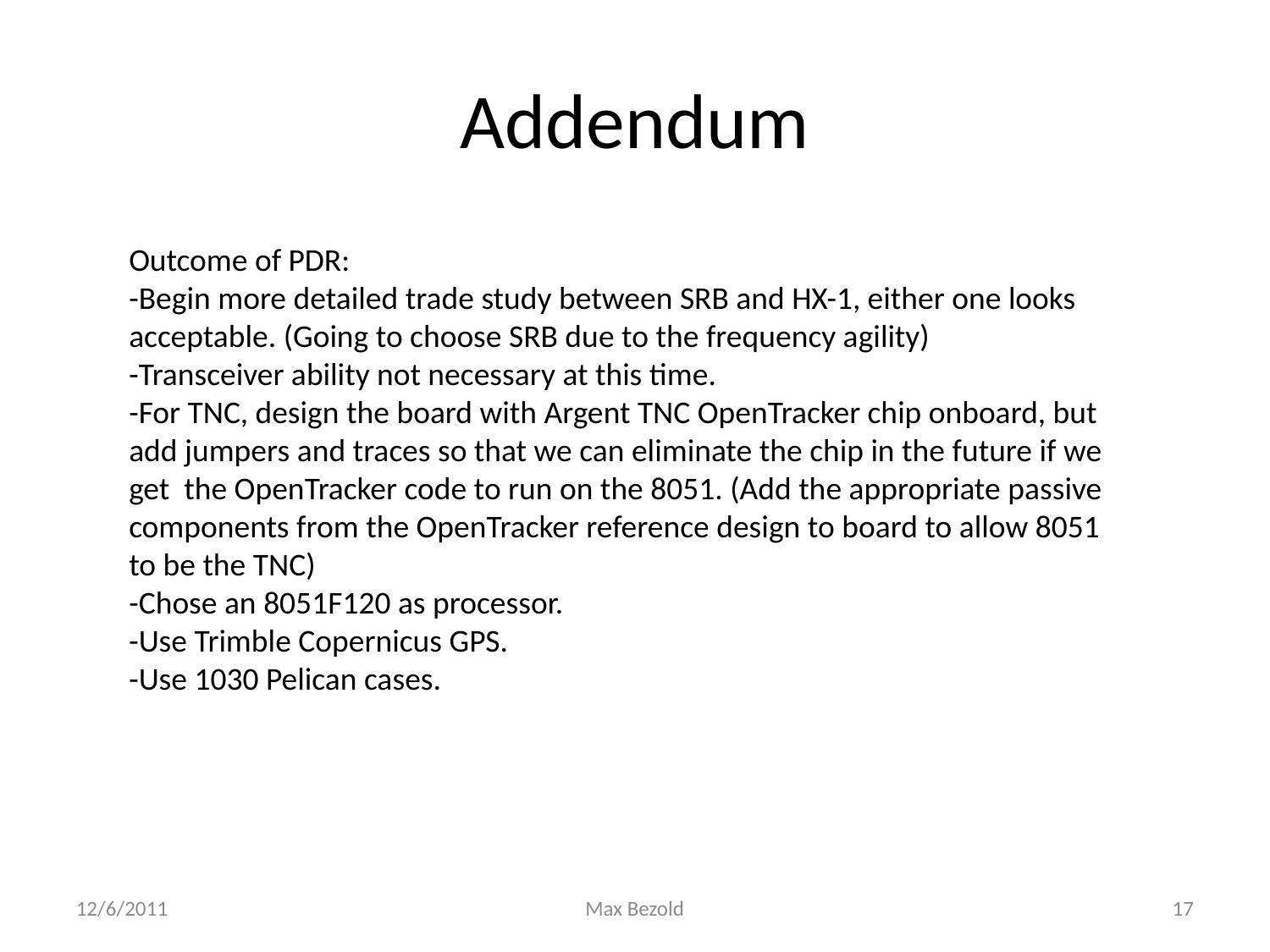

Addendum
Outcome of PDR:
-Begin more detailed trade study between SRB and HX-1, either one looks acceptable. (Going to choose SRB due to the frequency agility)
-Transceiver ability not necessary at this time.
-For TNC, design the board with Argent TNC OpenTracker chip onboard, but add jumpers and traces so that we can eliminate the chip in the future if we get  the OpenTracker code to run on the 8051. (Add the appropriate passive components from the OpenTracker reference design to board to allow 8051 to be the TNC)
-Chose an 8051F120 as processor.
-Use Trimble Copernicus GPS.
-Use 1030 Pelican cases.

12/6/2011
Max Bezold
17